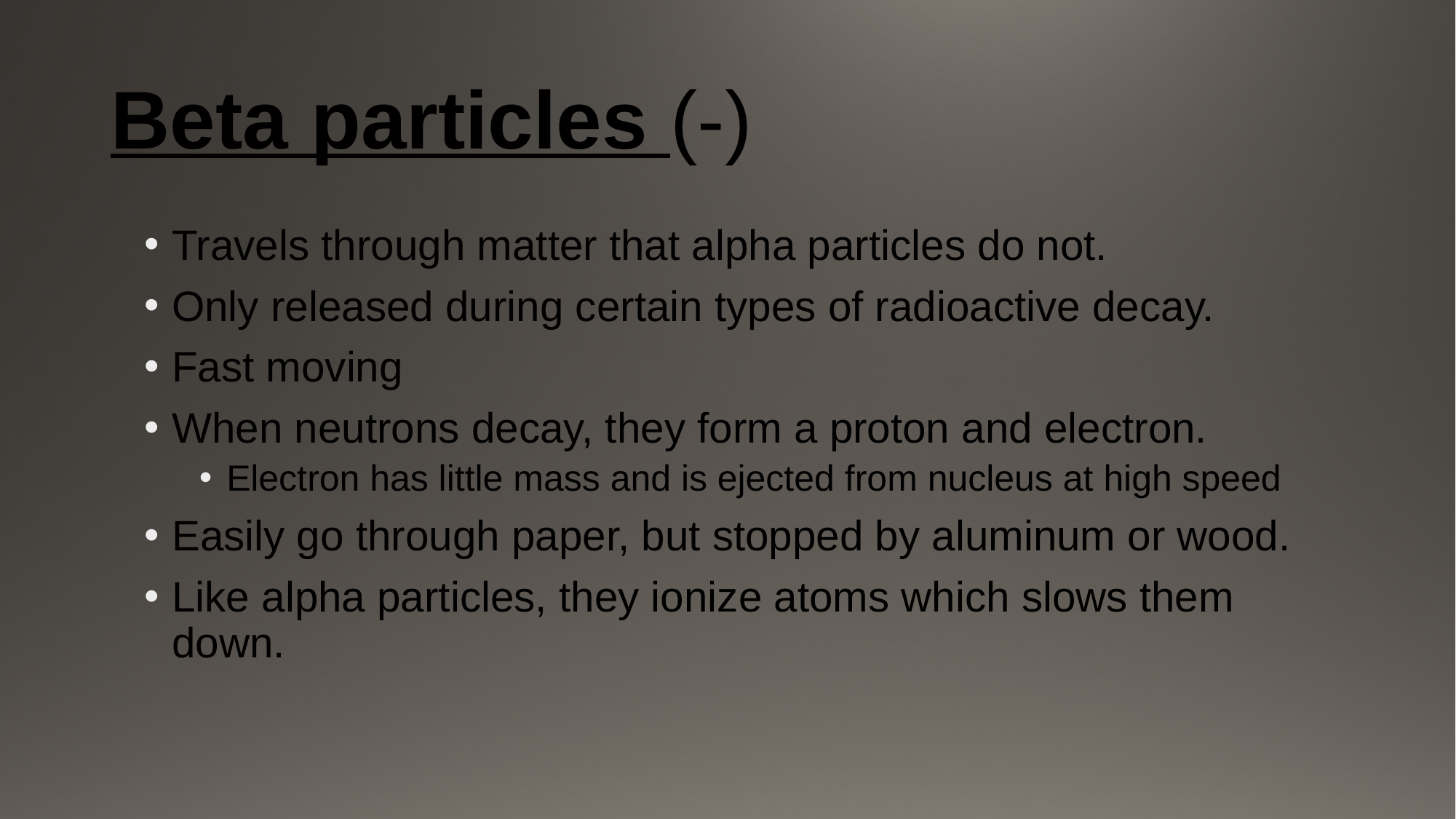

# Beta particles (-)
Travels through matter that alpha particles do not.
Only released during certain types of radioactive decay.
Fast moving
When neutrons decay, they form a proton and electron.
Electron has little mass and is ejected from nucleus at high speed
Easily go through paper, but stopped by aluminum or wood.
Like alpha particles, they ionize atoms which slows them down.